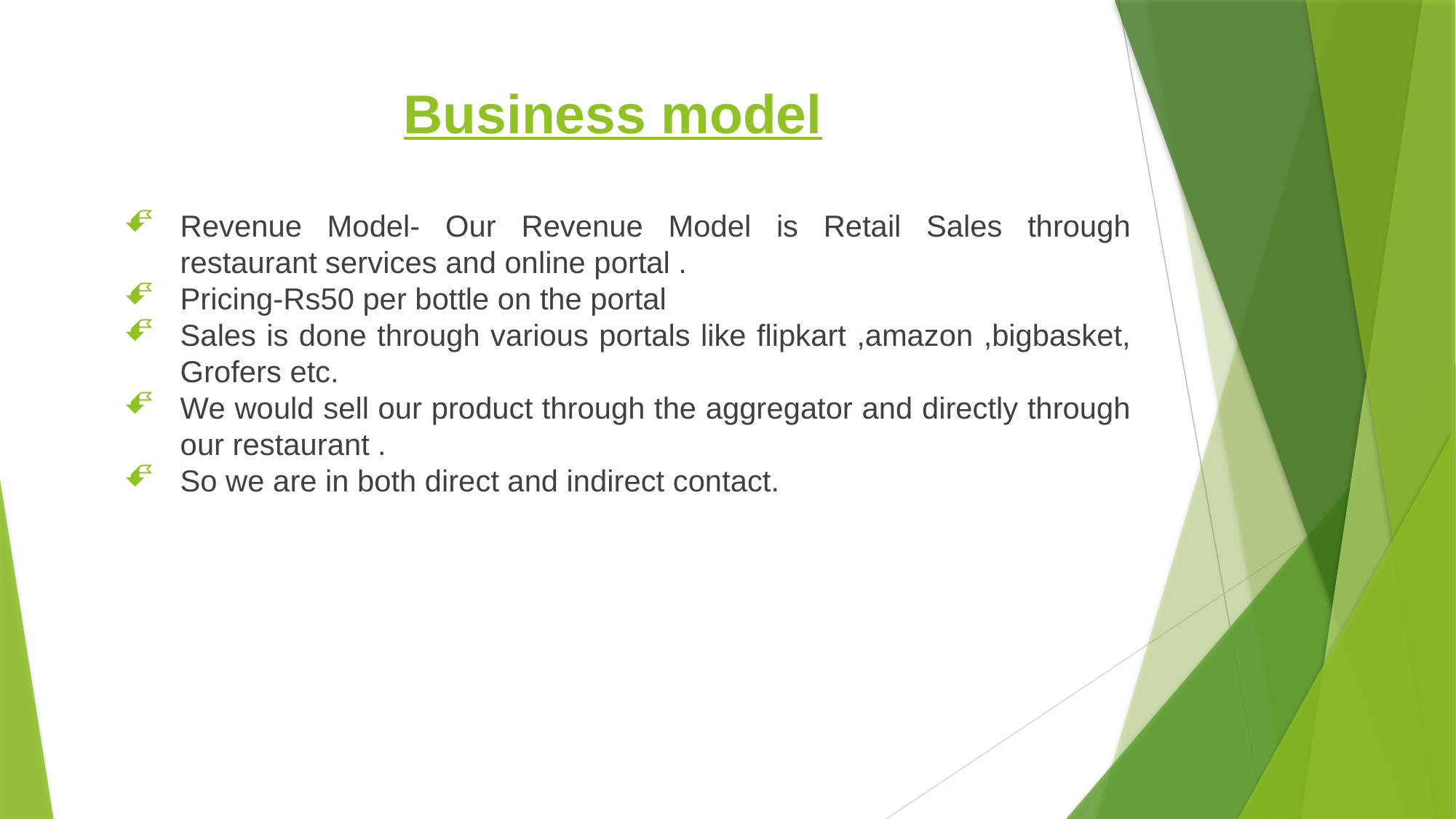

# Business model
Revenue Model- Our Revenue Model is Retail Sales through restaurant services and online portal .
Pricing-Rs50 per bottle on the portal
Sales is done through various portals like flipkart ,amazon ,bigbasket, Grofers etc.
We would sell our product through the aggregator and directly through our restaurant .
So we are in both direct and indirect contact.